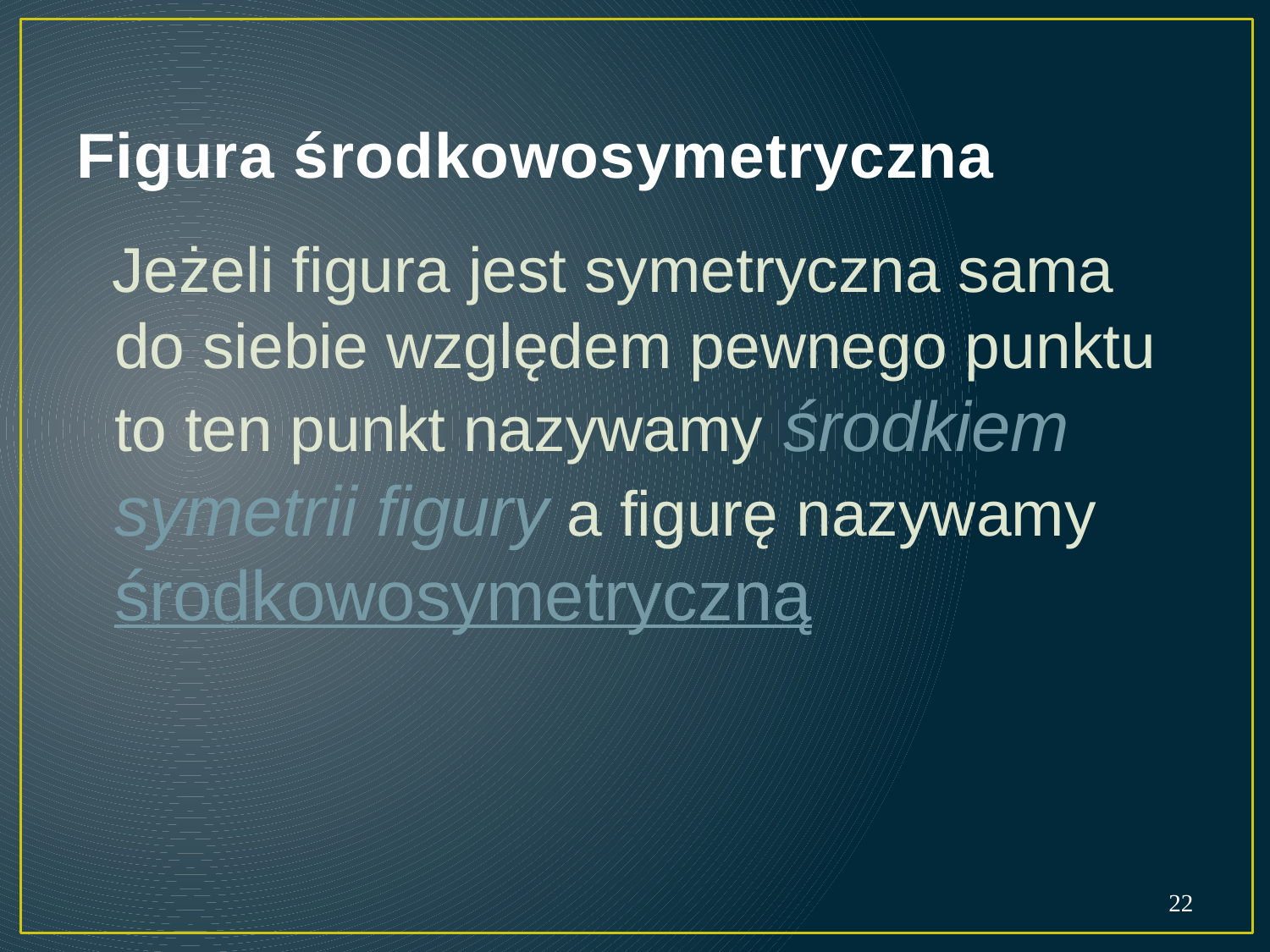

# Figura środkowosymetryczna
   Jeżeli figura jest symetryczna sama do siebie względem pewnego punktu to ten punkt nazywamy środkiem symetrii figury a figurę nazywamy środkowosymetryczną
22